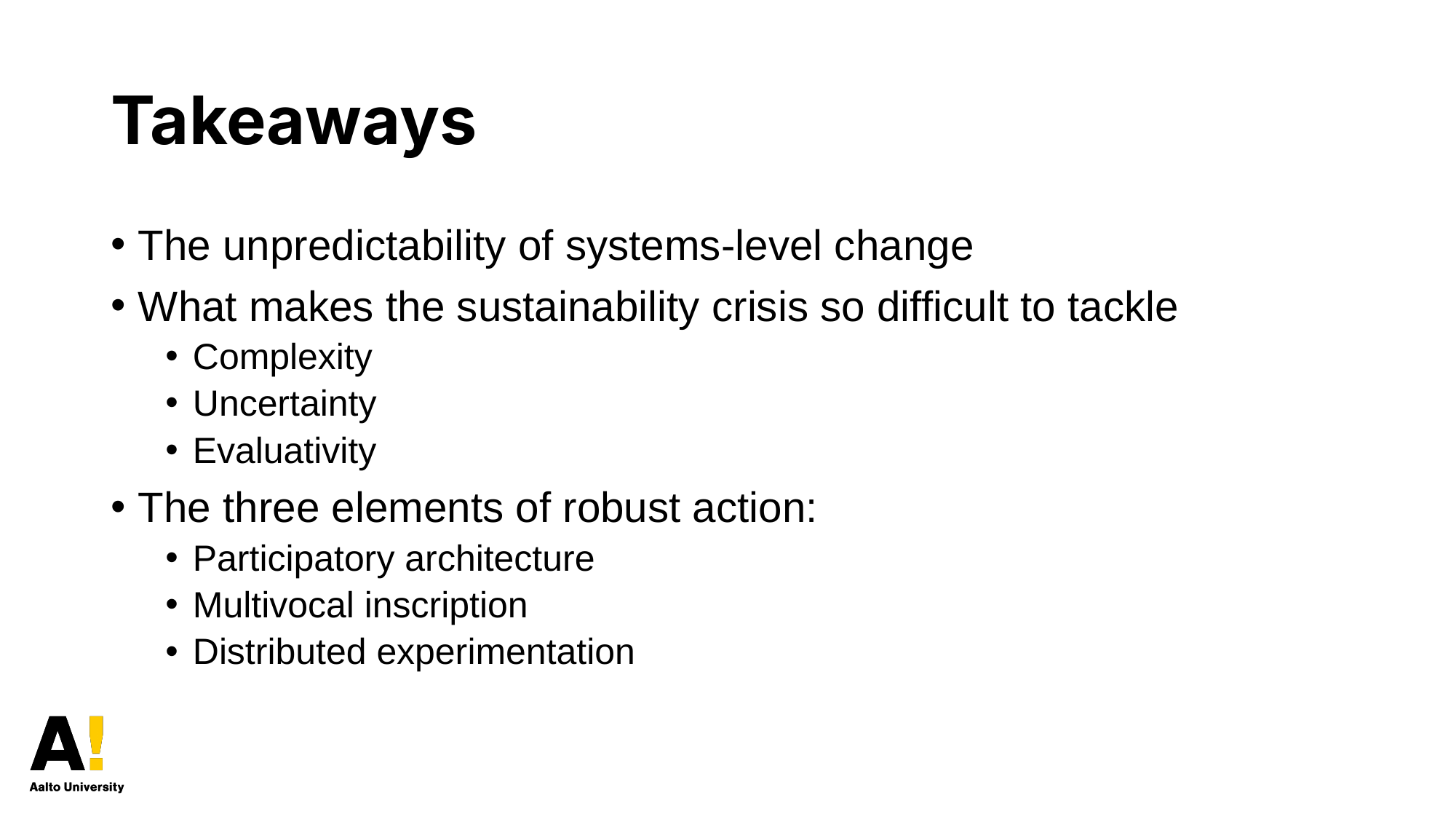

# Takeaways
The unpredictability of systems-level change
What makes the sustainability crisis so difficult to tackle
Complexity
Uncertainty
Evaluativity
The three elements of robust action:
Participatory architecture
Multivocal inscription
Distributed experimentation